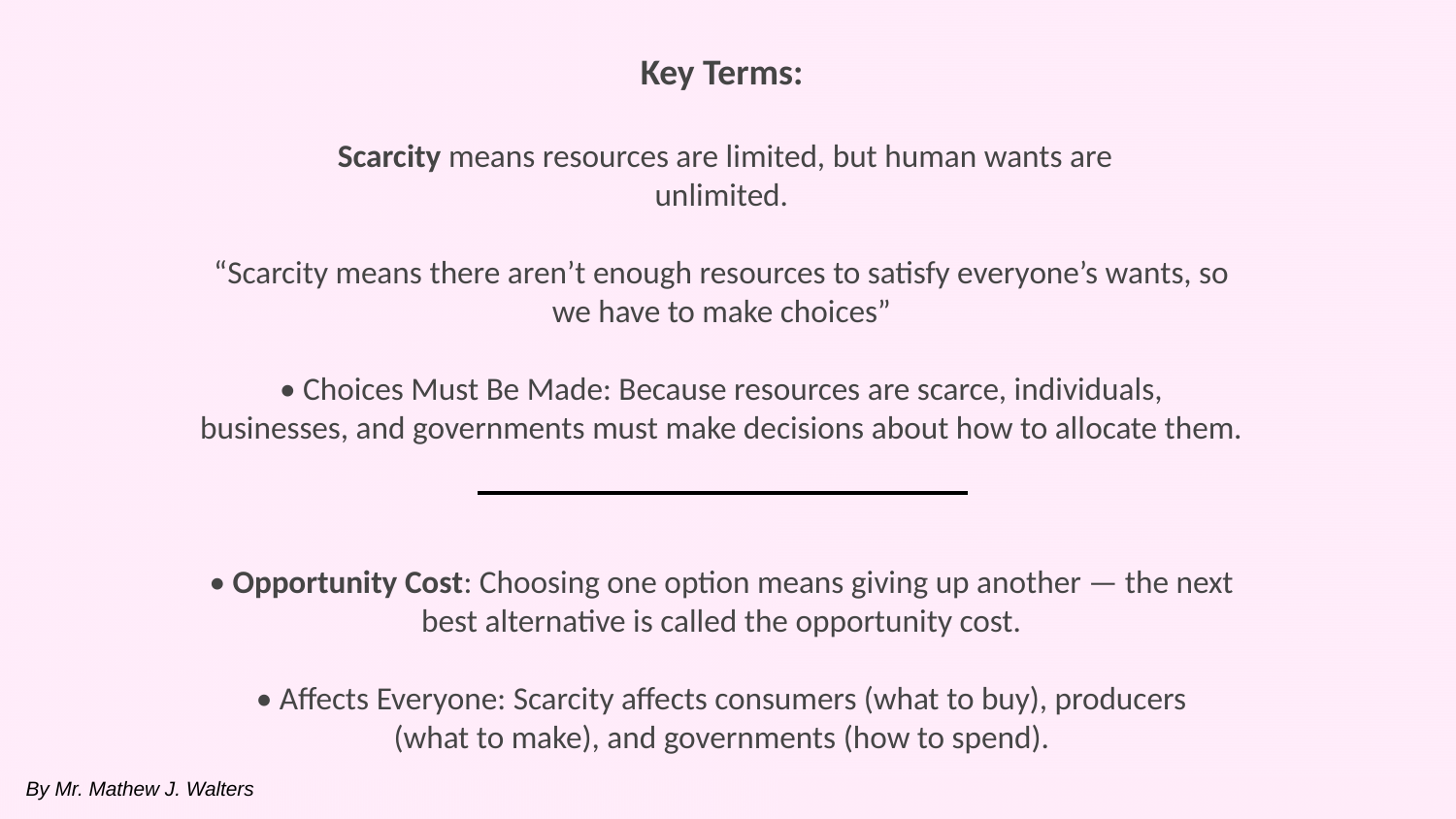

Key Terms:

 Scarcity means resources are limited, but human wants are
unlimited.

“Scarcity means there aren’t enough resources to satisfy everyone’s wants, so
we have to make choices”

• Choices Must Be Made: Because resources are scarce, individuals,
businesses, and governments must make decisions about how to allocate them.

• Opportunity Cost: Choosing one option means giving up another — the next
best alternative is called the opportunity cost.

• Affects Everyone: Scarcity affects consumers (what to buy), producers
(what to make), and governments (how to spend).
By Mr. Mathew J. Walters